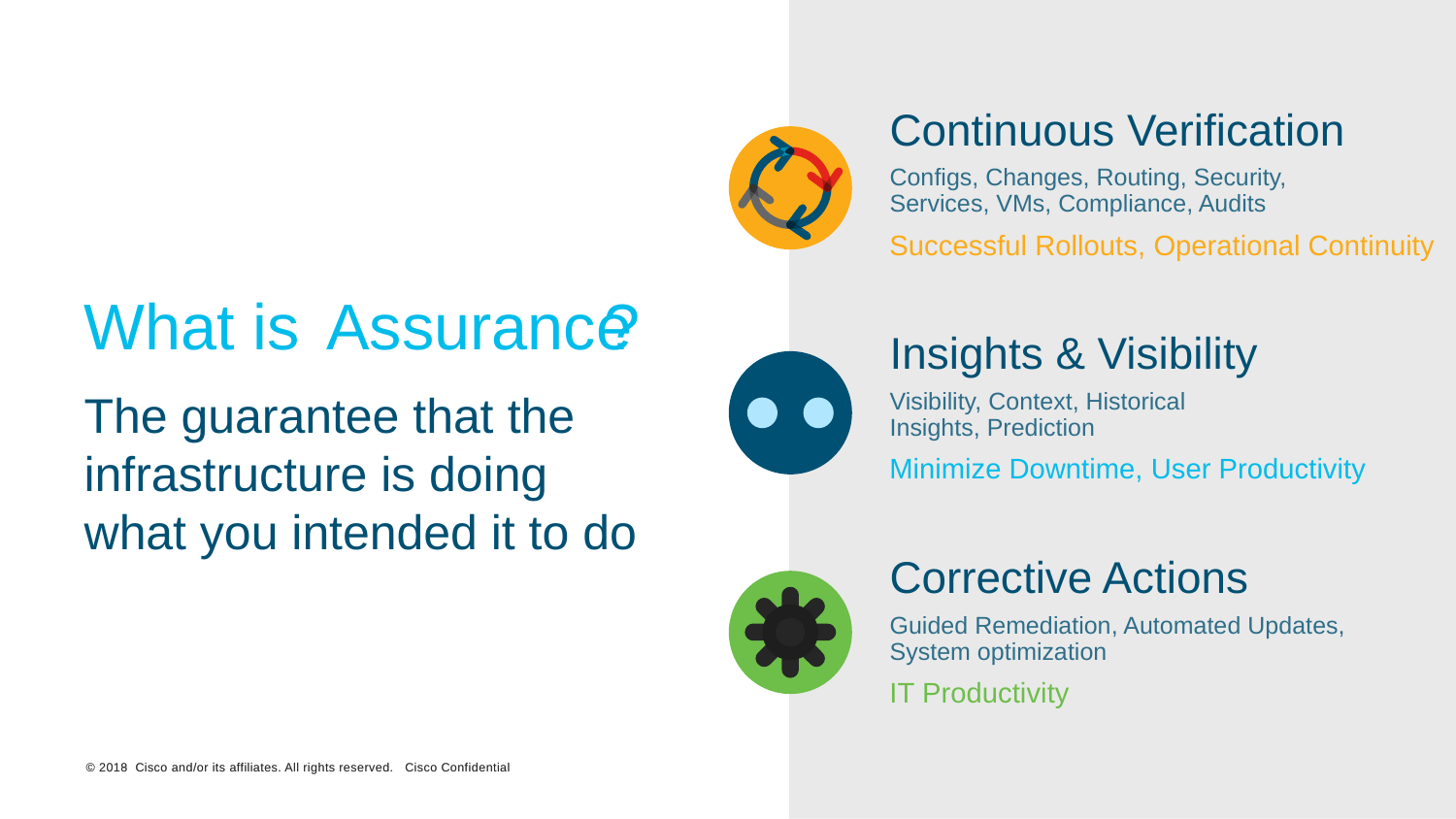

Continuous Verification
Configs, Changes, Routing, Security, Services, VMs, Compliance, Audits
Successful Rollouts, Operational Continuity

Assurance
What is                 ?
Insights & Visibility
Visibility, Context, Historical
Insights, Prediction
Minimize Downtime, User Productivity

The guarantee that the infrastructure is doing what you intended it to do
Corrective Actions
Guided Remediation, Automated Updates, System optimization
IT Productivity